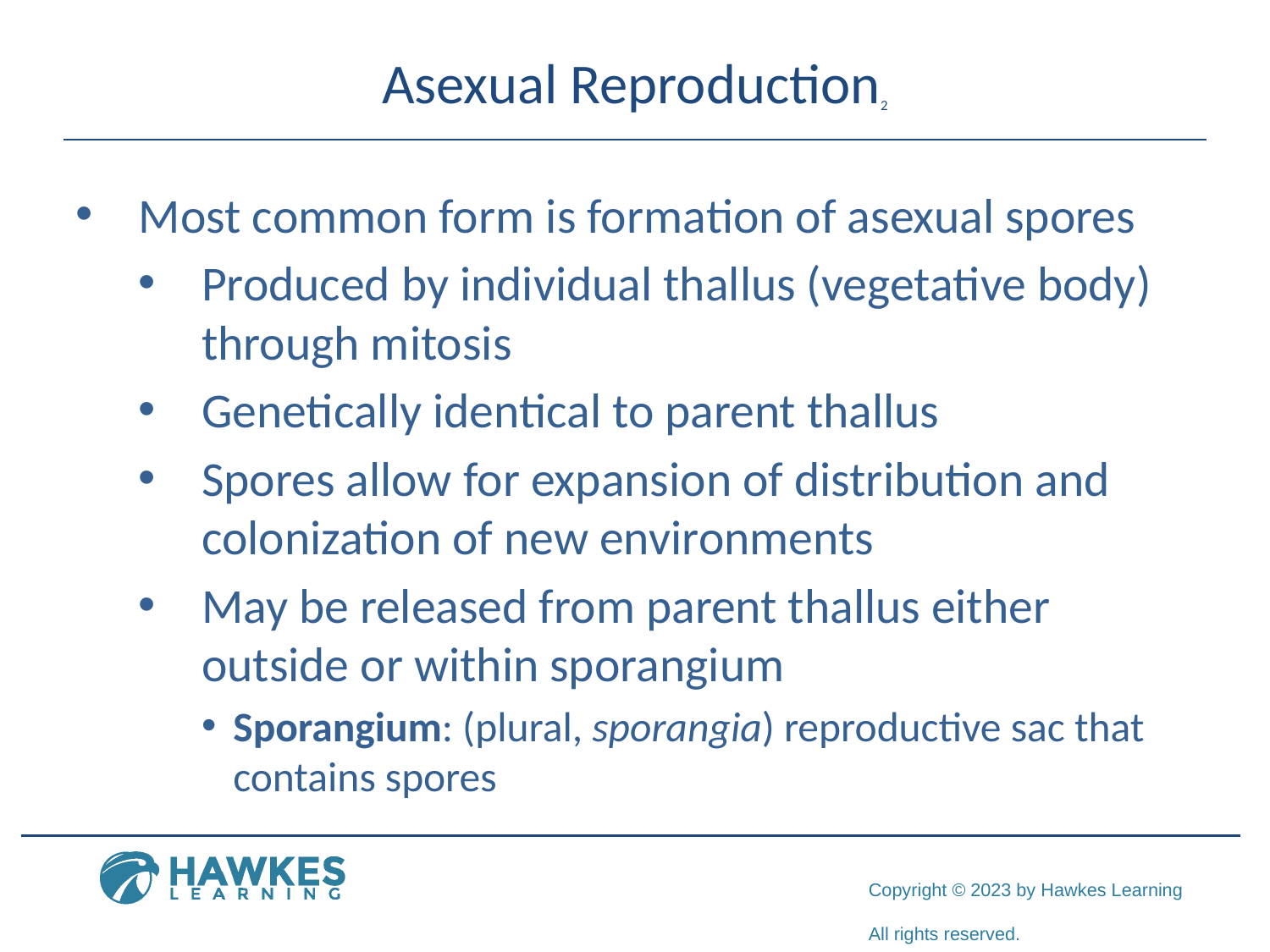

# Asexual Reproduction2
Most common form is formation of asexual spores
Produced by individual thallus (vegetative body) through mitosis
Genetically identical to parent thallus
Spores allow for expansion of distribution and colonization of new environments
May be released from parent thallus either outside or within sporangium
Sporangium: (plural, sporangia) reproductive sac that contains spores